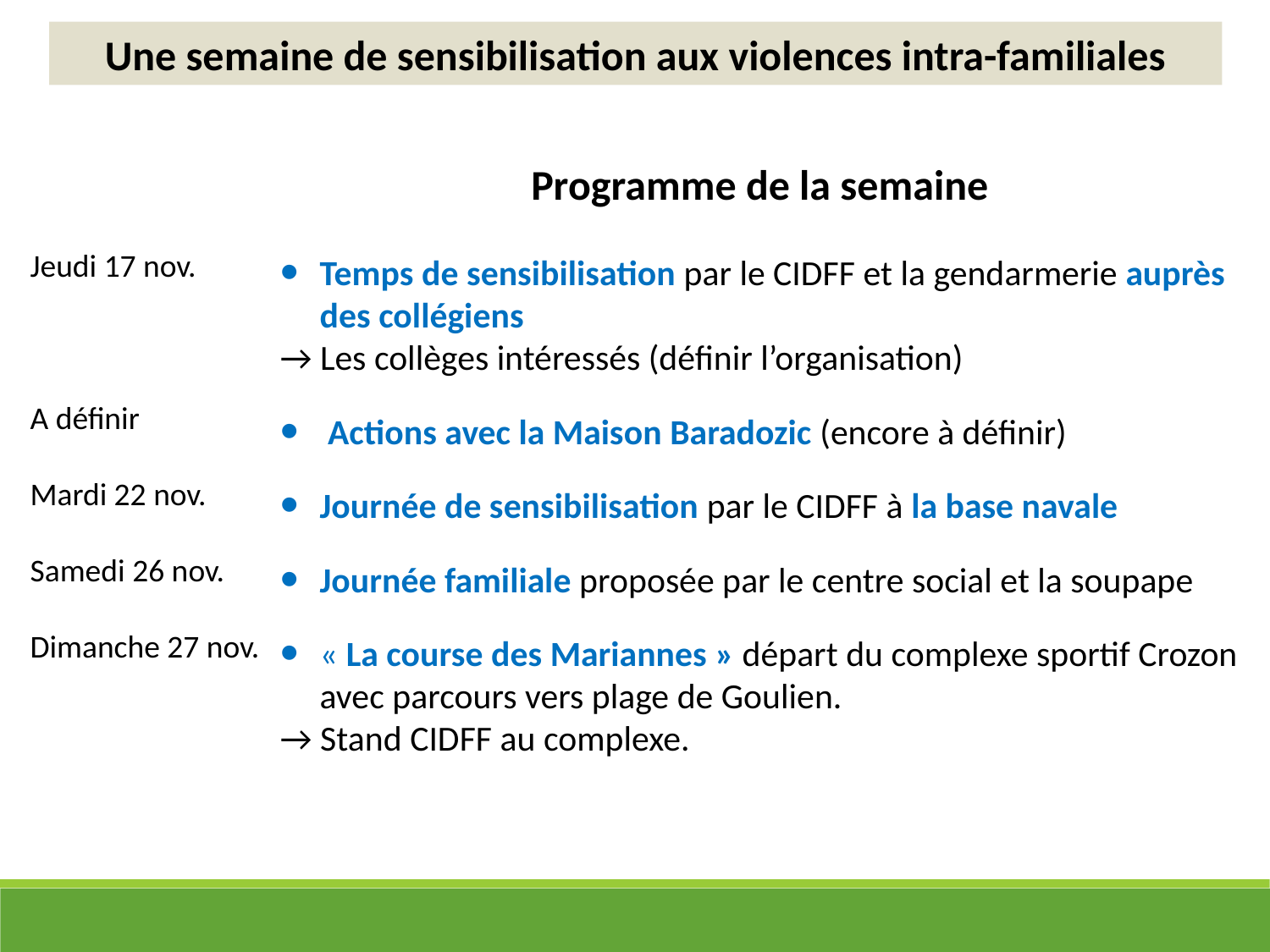

Une semaine de sensibilisation aux violences intra-familiales
Programme de la semaine
Temps de sensibilisation par le CIDFF et la gendarmerie auprès des collégiens
→ Les collèges intéressés (définir l’organisation)
Actions avec la Maison Baradozic (encore à définir)
Journée de sensibilisation par le CIDFF à la base navale
Journée familiale proposée par le centre social et la soupape
« La course des Mariannes » départ du complexe sportif Crozon avec parcours vers plage de Goulien.
→ Stand CIDFF au complexe.
Jeudi 17 nov.

A définir

Mardi 22 nov.

Samedi 26 nov.

Dimanche 27 nov.